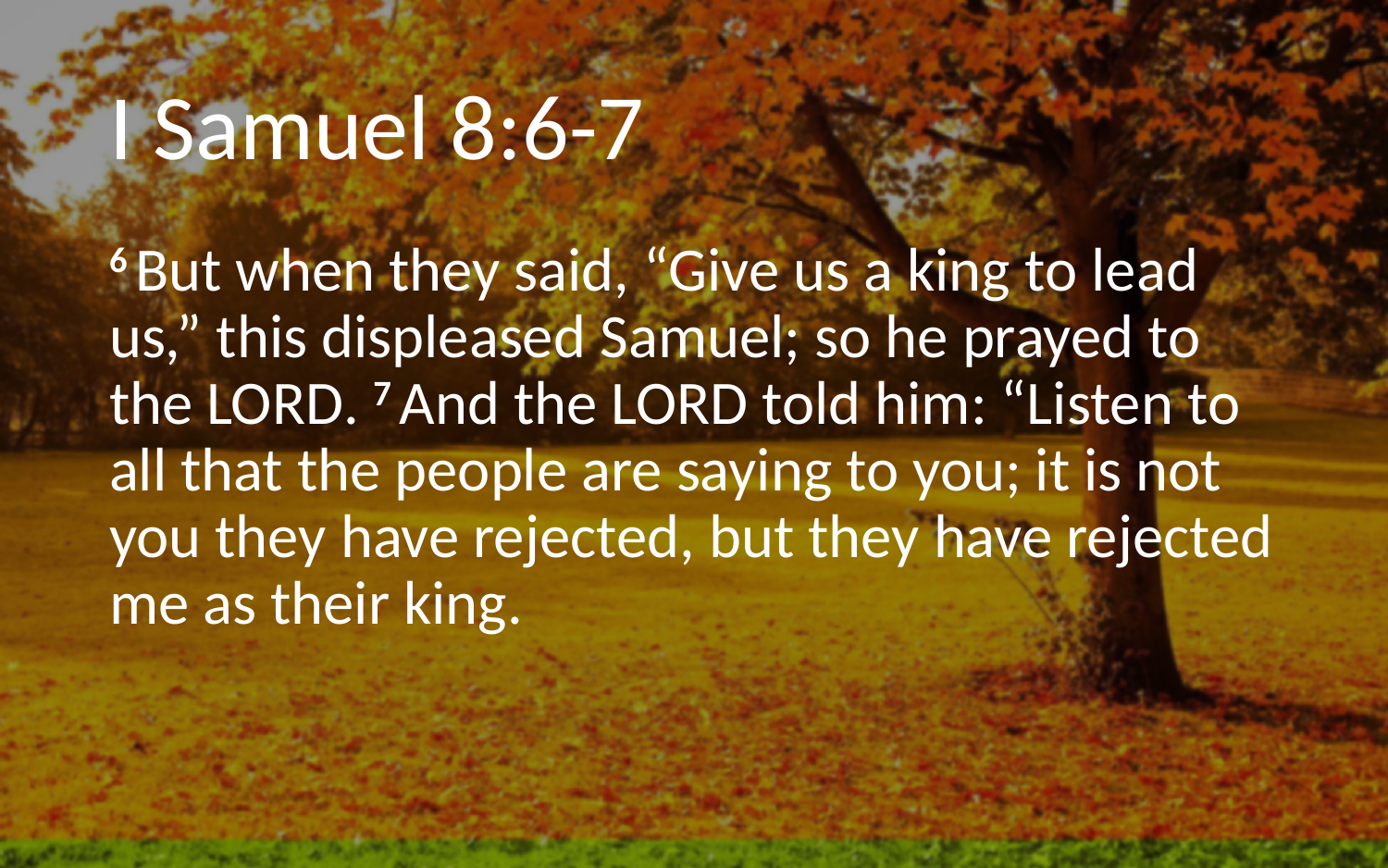

# I Samuel 8:6-7
6 But when they said, “Give us a king to lead us,” this displeased Samuel; so he prayed to the Lord. 7 And the Lord told him: “Listen to all that the people are saying to you; it is not you they have rejected, but they have rejected me as their king.